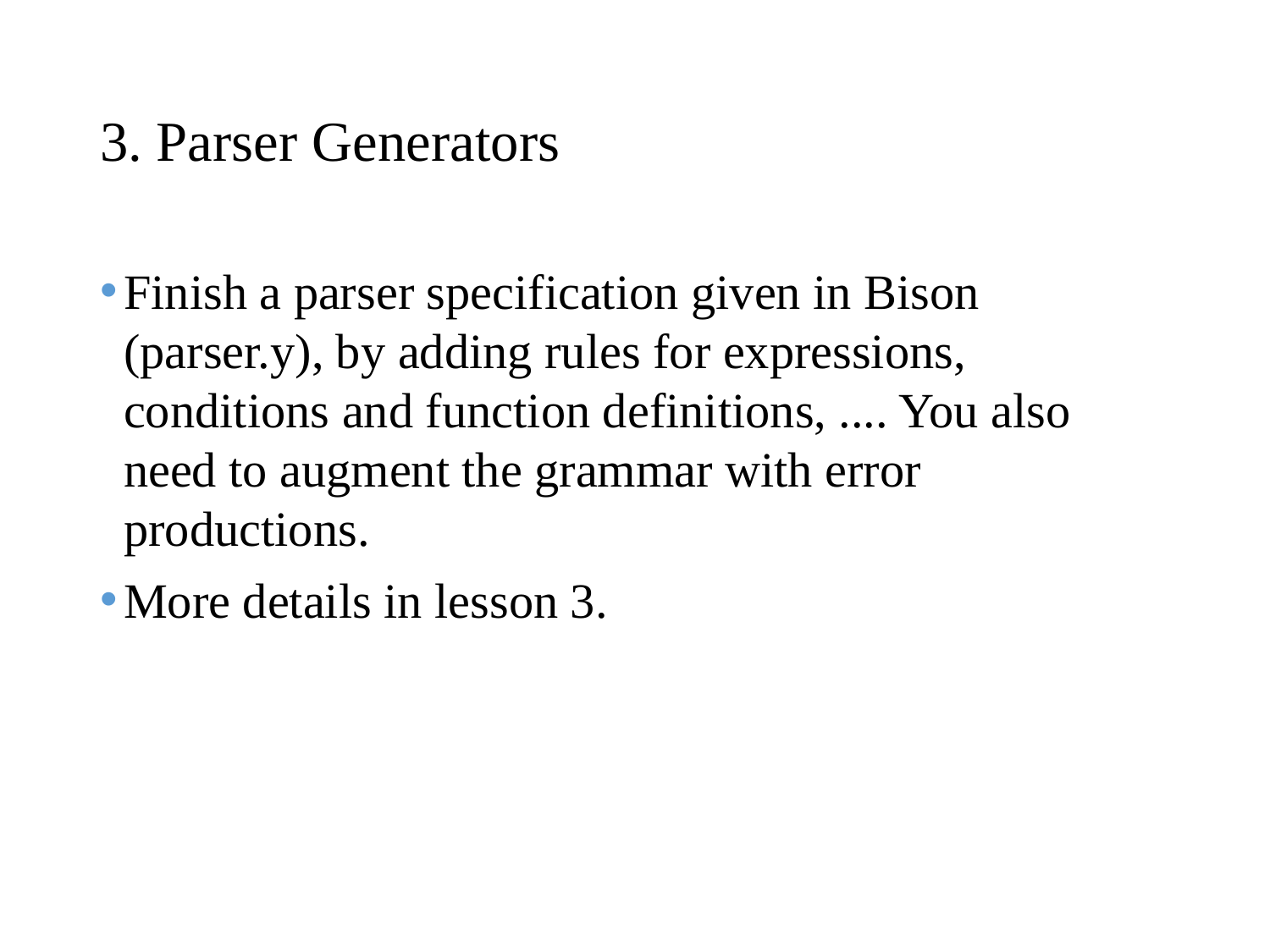

# 3. Parser Generators
Finish a parser specification given in Bison (parser.y), by adding rules for expressions, conditions and function definitions, .... You also need to augment the grammar with error productions.
More details in lesson 3.